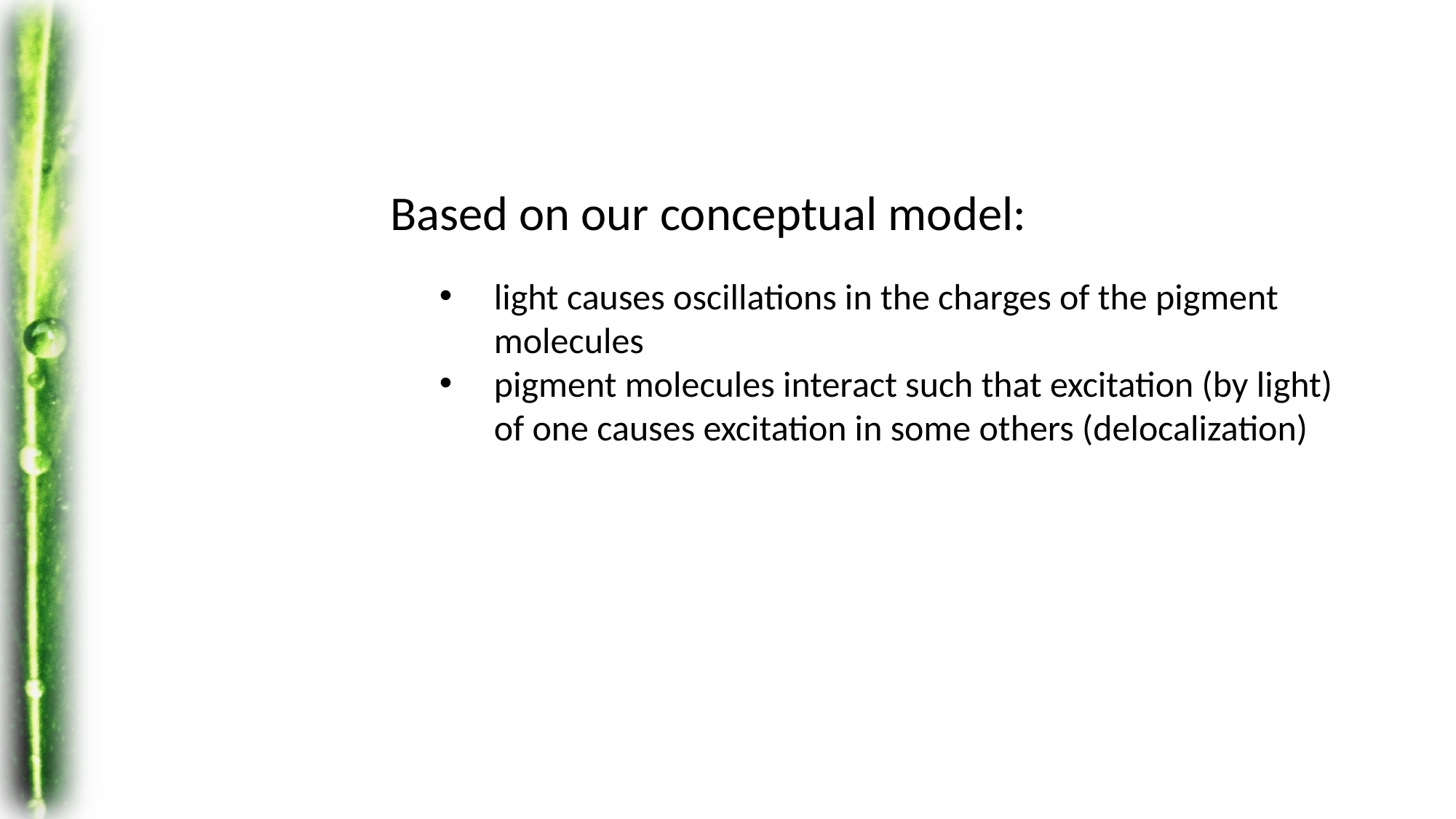

Based on our conceptual model:
light causes oscillations in the charges of the pigment molecules
pigment molecules interact such that excitation (by light) of one causes excitation in some others (delocalization)